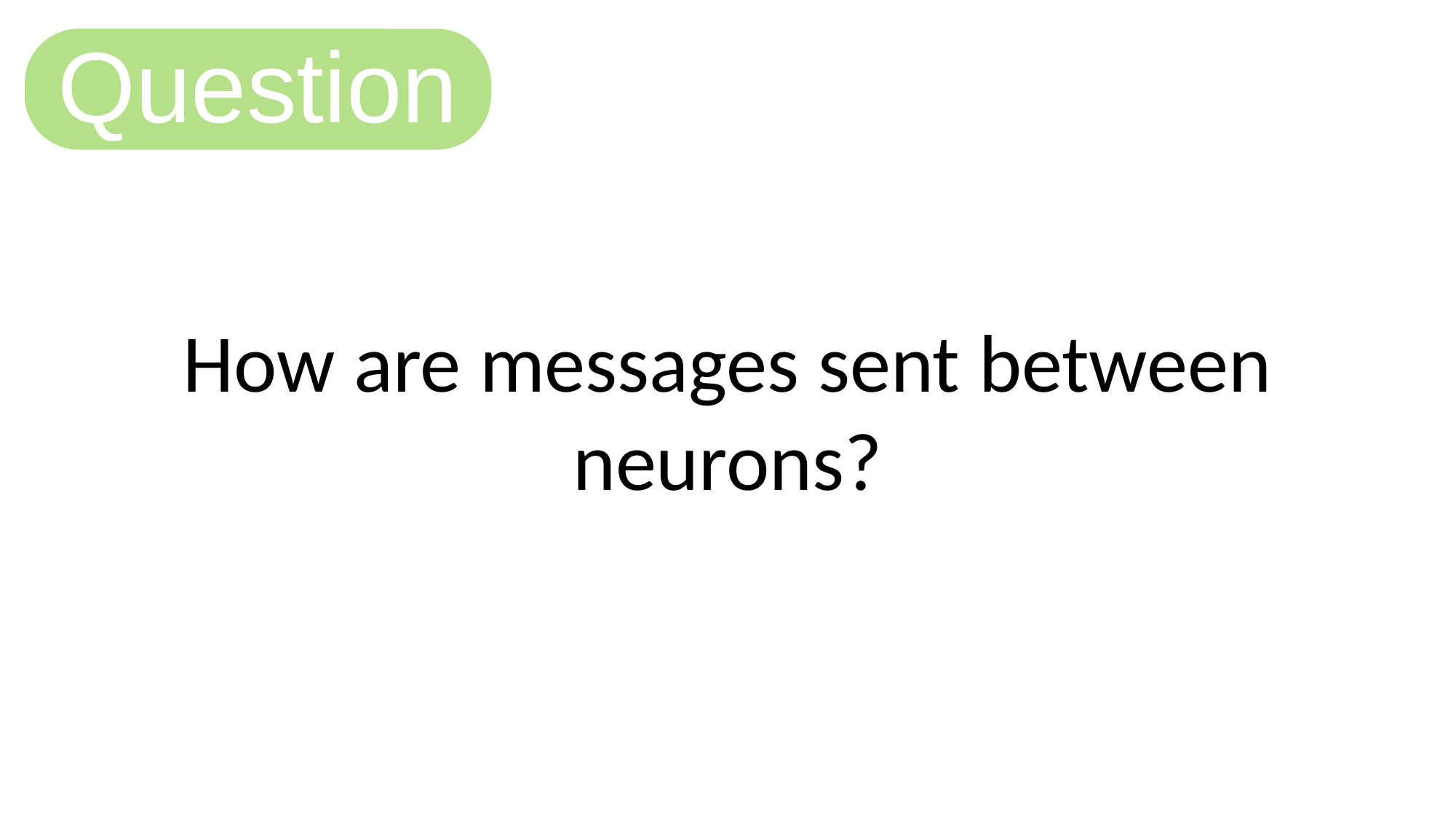

Question

How are messages sent between neurons?